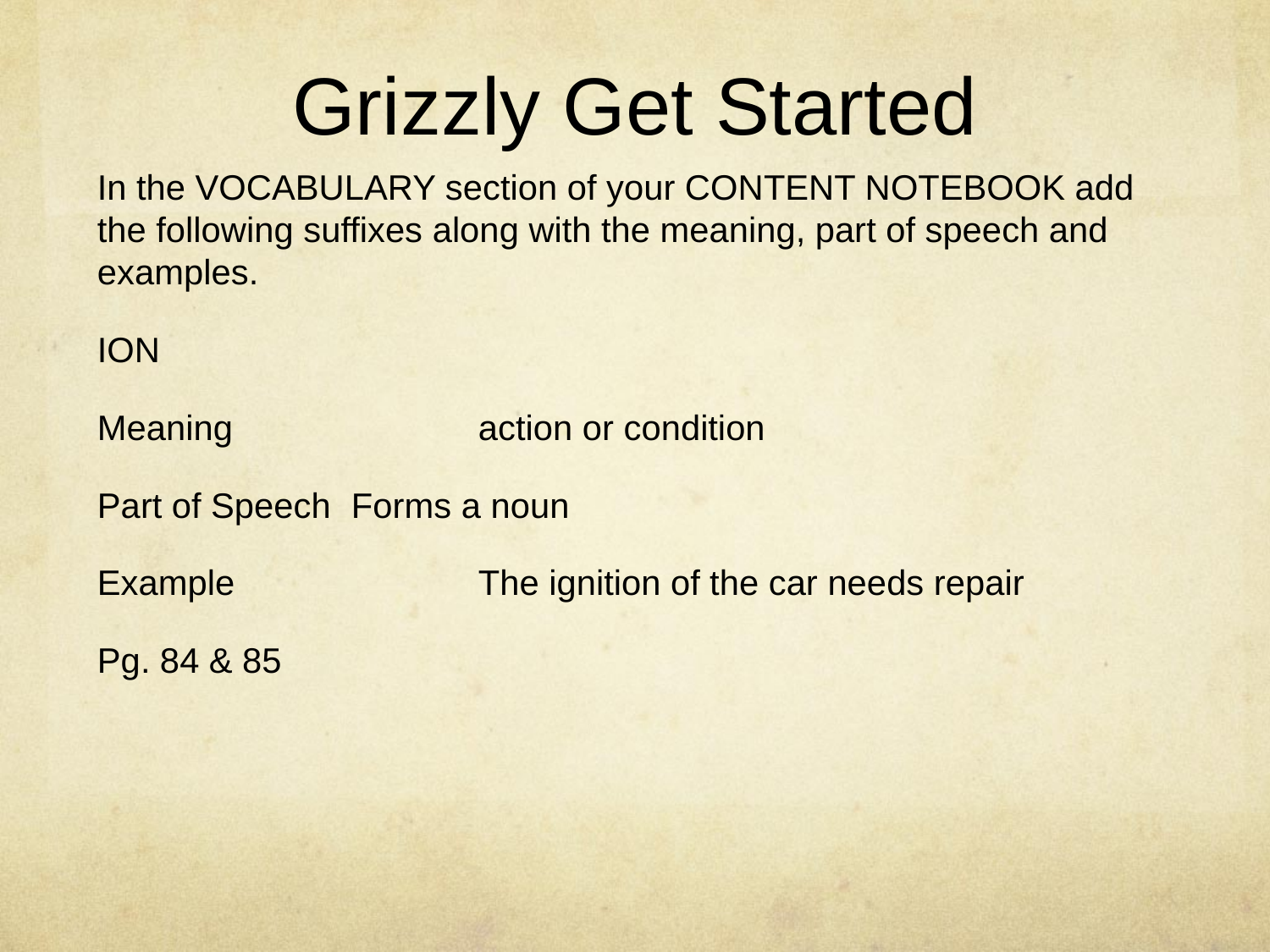

# Grizzly Get Started
In the VOCABULARY section of your CONTENT NOTEBOOK add the following suffixes along with the meaning, part of speech and examples.
ION
Meaning		action or condition
Part of Speech	Forms a noun
Example		The ignition of the car needs repair
Pg. 84 & 85